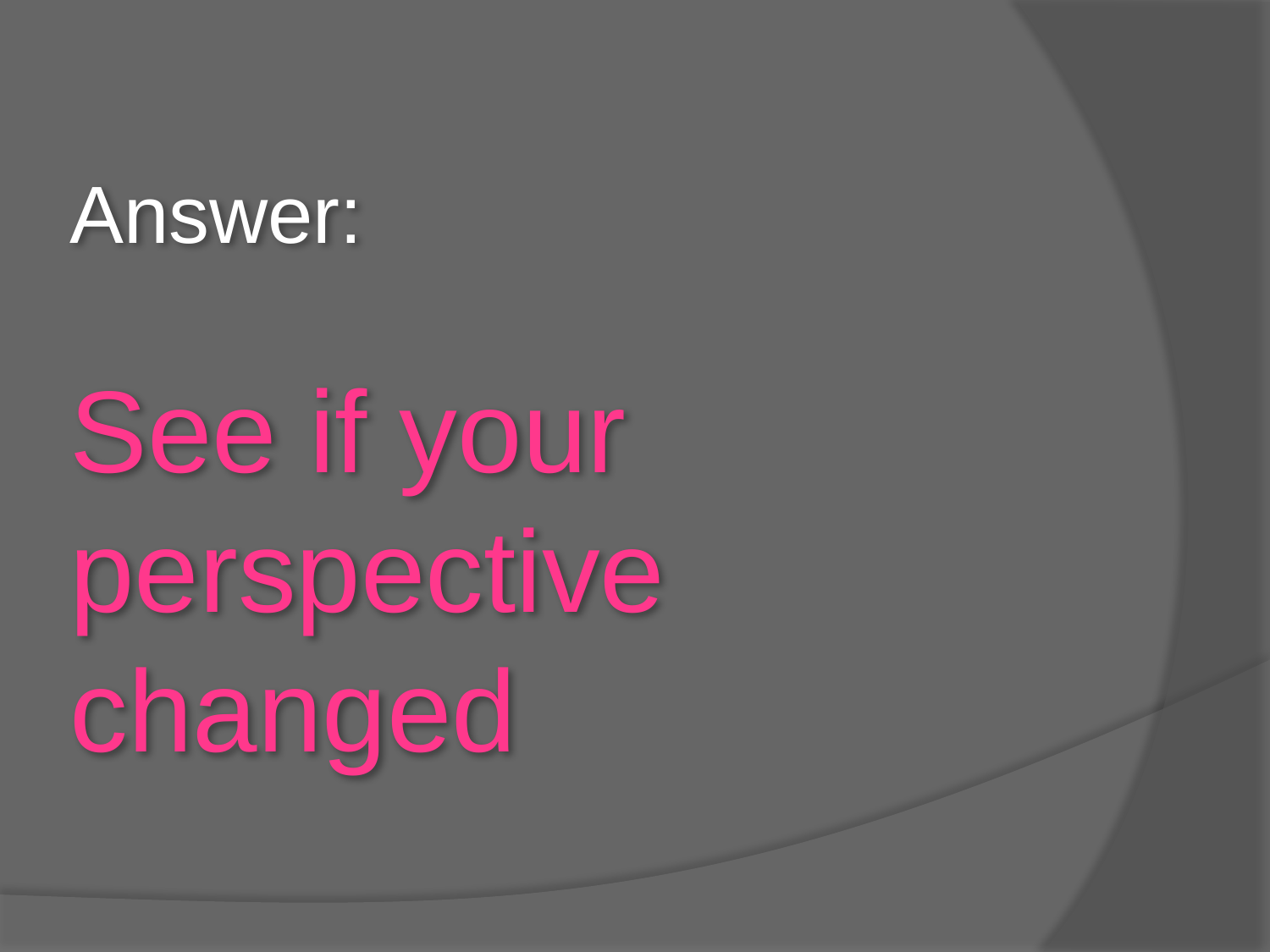

# Answer: See if your perspective changed